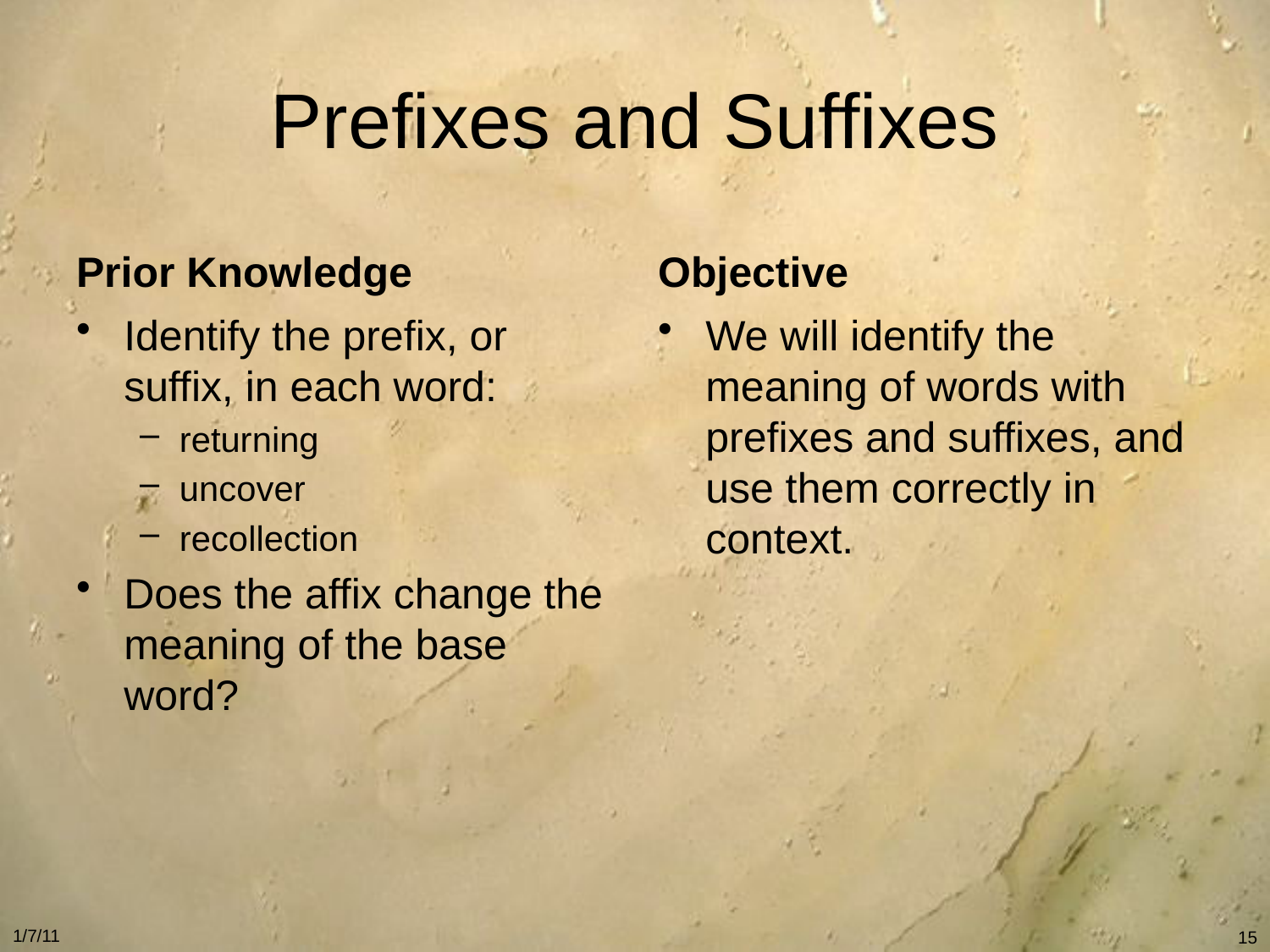

# Prefixes and Suffixes
Prior Knowledge
Objective
Identify the prefix, or suffix, in each word:
returning
uncover
recollection
Does the affix change the meaning of the base word?

We will identify the meaning of words with prefixes and suffixes, and use them correctly in context.
1/7/11
15